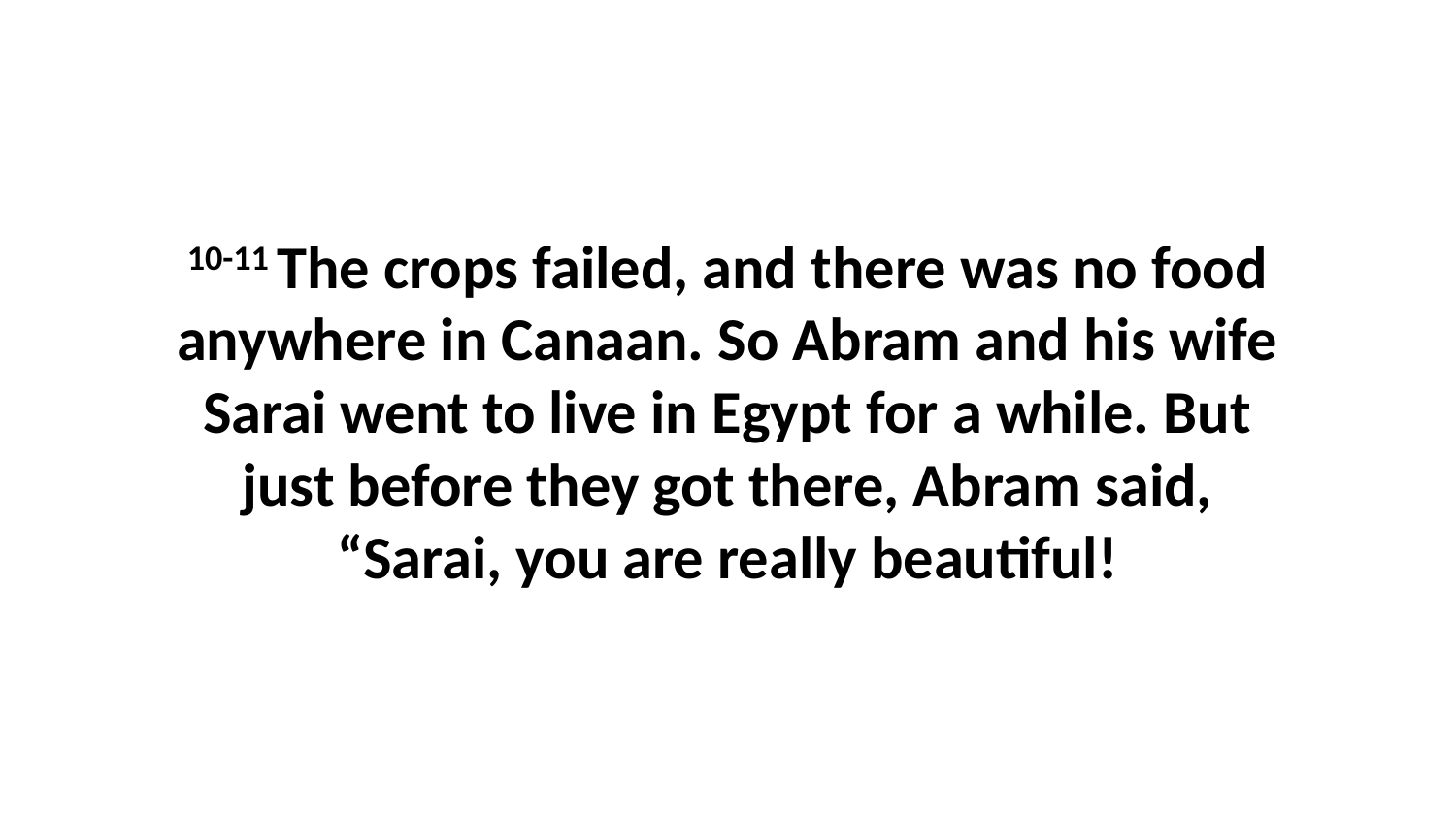

10-11 The crops failed, and there was no food anywhere in Canaan. So Abram and his wife Sarai went to live in Egypt for a while. But just before they got there, Abram said, “Sarai, you are really beautiful!